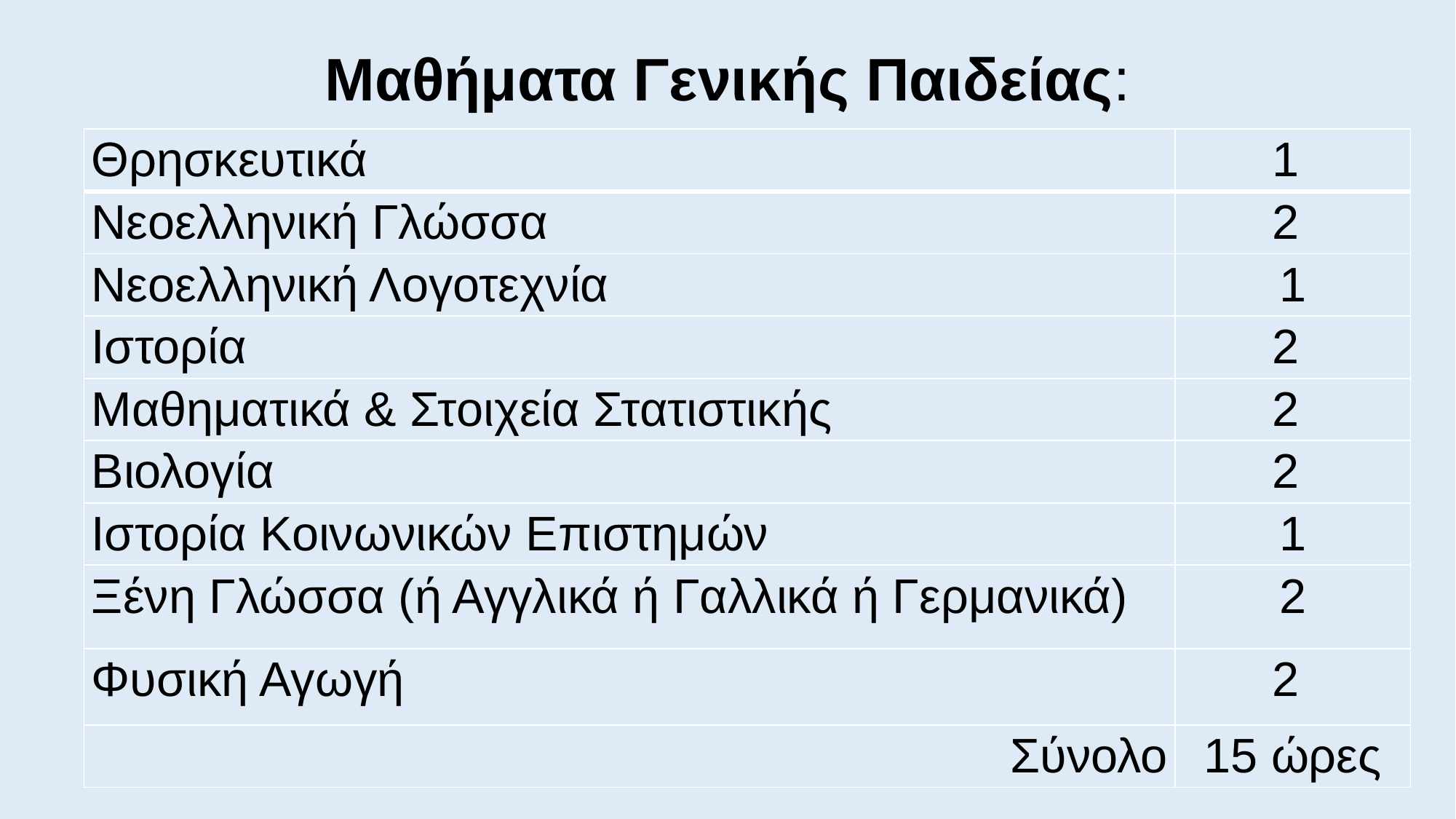

# Μαθήματα Γενικής Παιδείας:
| Θρησκευτικά | 1 |
| --- | --- |
| Νεοελληνική Γλώσσα | 2 |
| Νεοελληνική Λογοτεχνία | 1 |
| Ιστορία | 2 |
| Μαθηματικά & Στοιχεία Στατιστικής | 2 |
| Βιολογία | 2 |
| Ιστορία Κοινωνικών Επιστημών | 1 |
| Ξένη Γλώσσα (ή Αγγλικά ή Γαλλικά ή Γερμανικά) | 2 |
| Φυσική Αγωγή | 2 |
| Σύνολο | 15 ώρες |